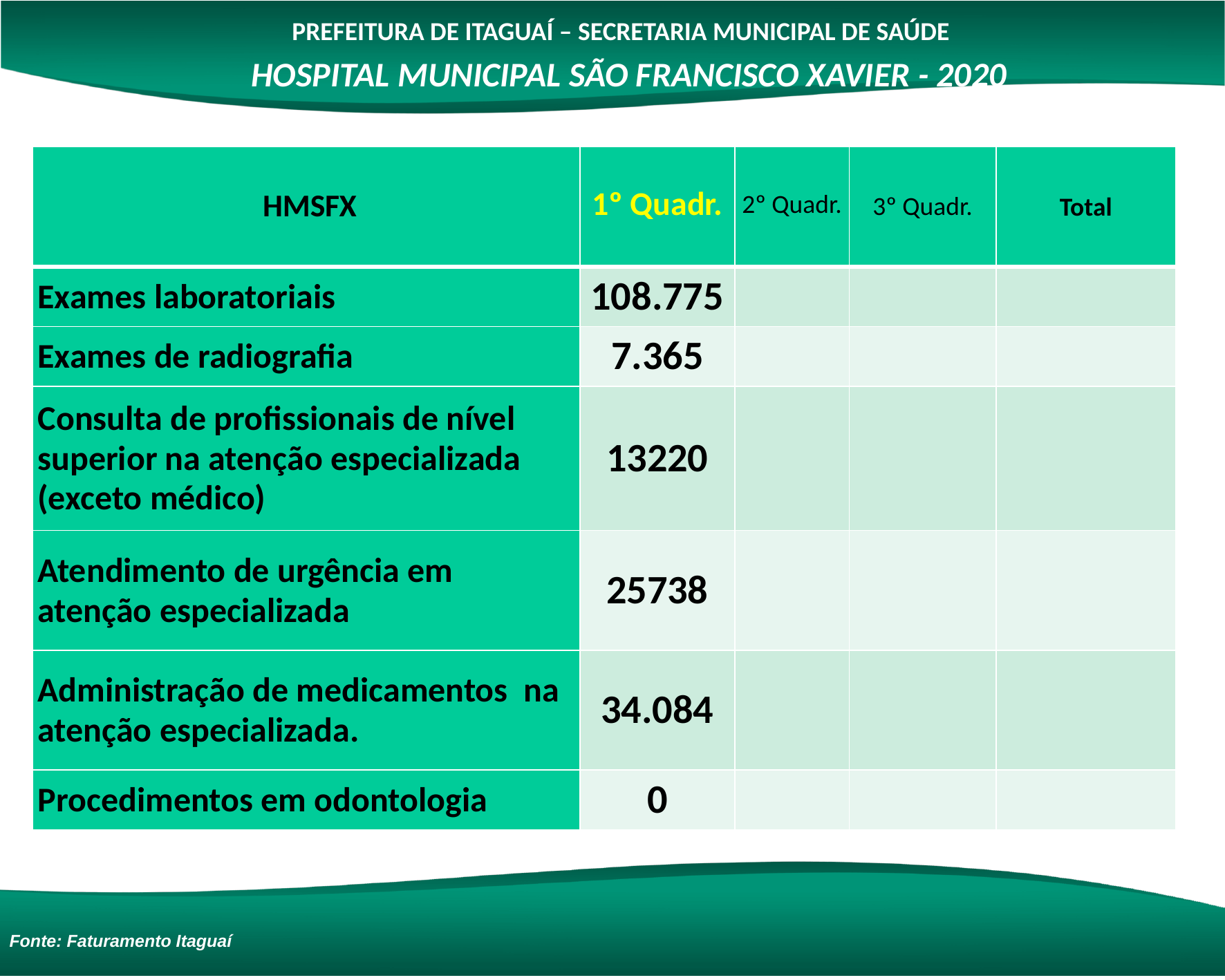

PREFEITURA DE ITAGUAÍ – SECRETARIA MUNICIPAL DE SAÚDE
HOSPITAL MUNICIPAL SÃO FRANCISCO XAVIER - 2020
| HMSFX | 1º Quadr. | 2º Quadr. | 3º Quadr. | Total |
| --- | --- | --- | --- | --- |
| Exames laboratoriais | 108.775 |  |  |  |
| Exames de radiografia | 7.365 |  |  |  |
| Consulta de profissionais de nível superior na atenção especializada (exceto médico) | 13220 |  |  |  |
| Atendimento de urgência em atenção especializada | 25738 |  |  |  |
| Administração de medicamentos na atenção especializada. | 34.084 |  |  |  |
| Procedimentos em odontologia | 0 |  |  |  |
Fonte: Faturamento Itaguaí